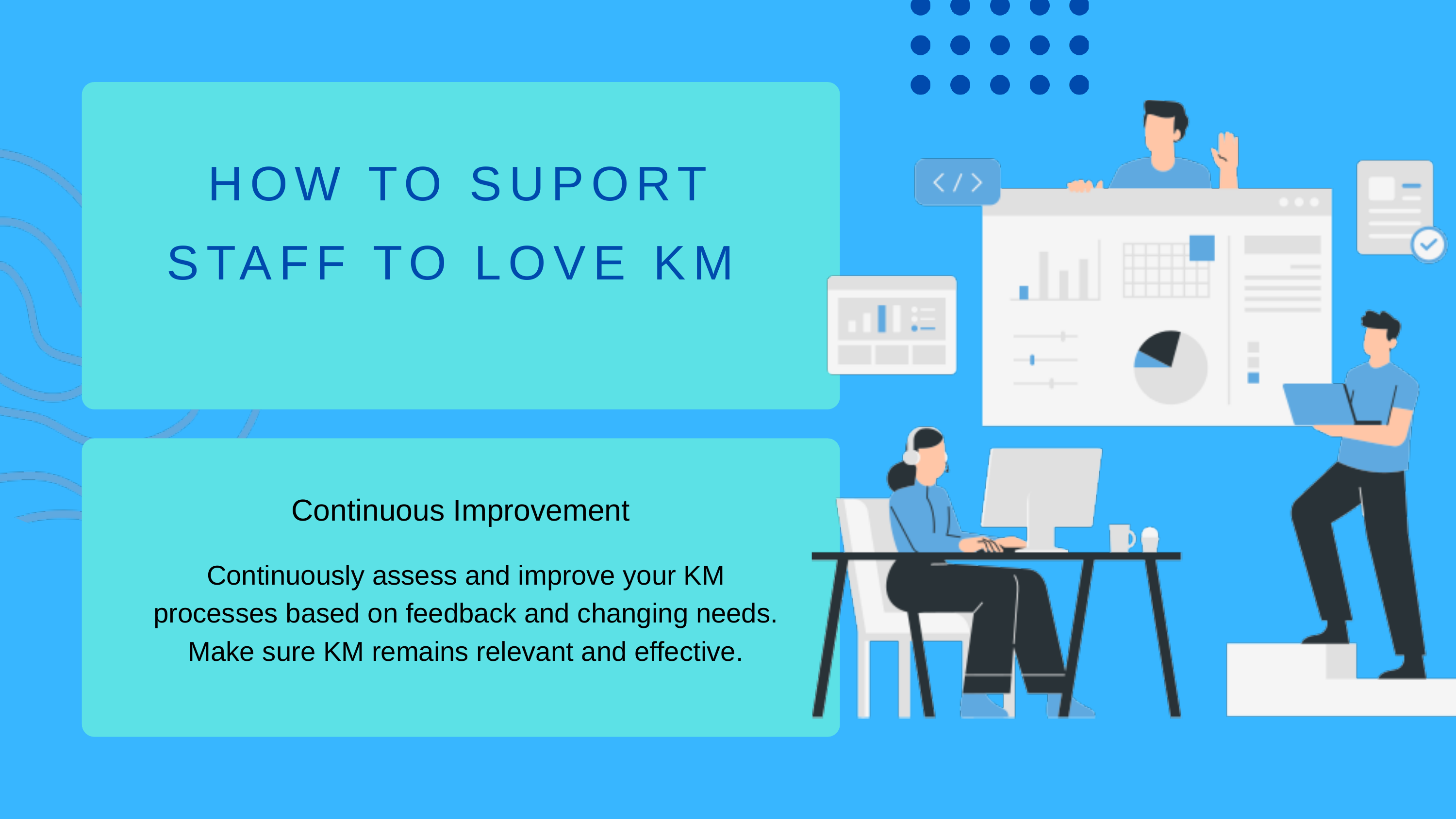

HOW TO SUPORT STAFF TO LOVE KM

Continuous Improvement
Continuously assess and improve your KM processes based on feedback and changing needs. Make sure KM remains relevant and effective.